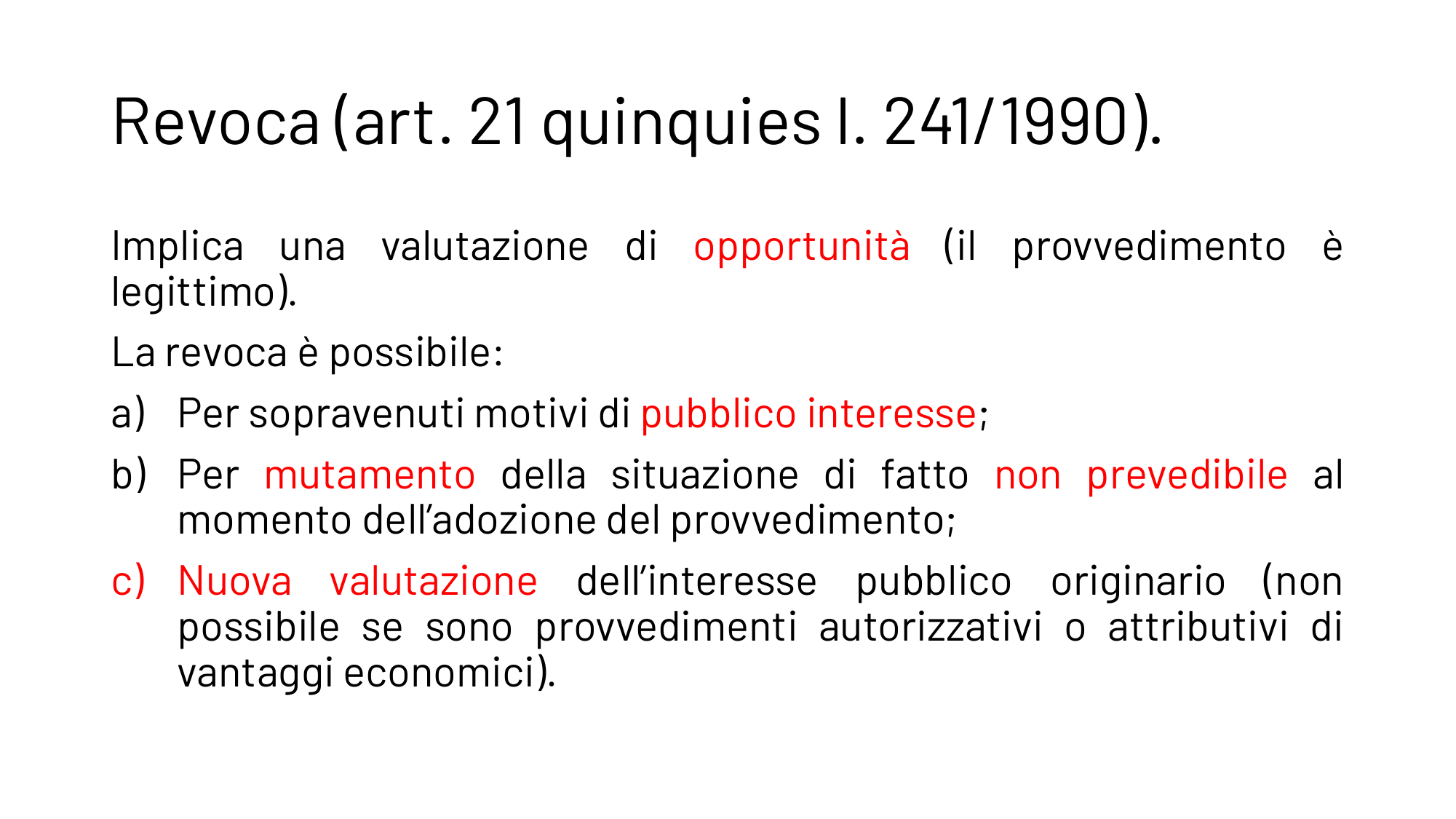

# Revoca (art. 21 quinquies l. 241/1990).
Implica una valutazione di opportunità (il provvedimento è legittimo).
La revoca è possibile:
Per sopravenuti motivi di pubblico interesse;
Per mutamento della situazione di fatto non prevedibile al momento dell’adozione del provvedimento;
Nuova valutazione dell’interesse pubblico originario (non possibile se sono provvedimenti autorizzativi o attributivi di vantaggi economici).